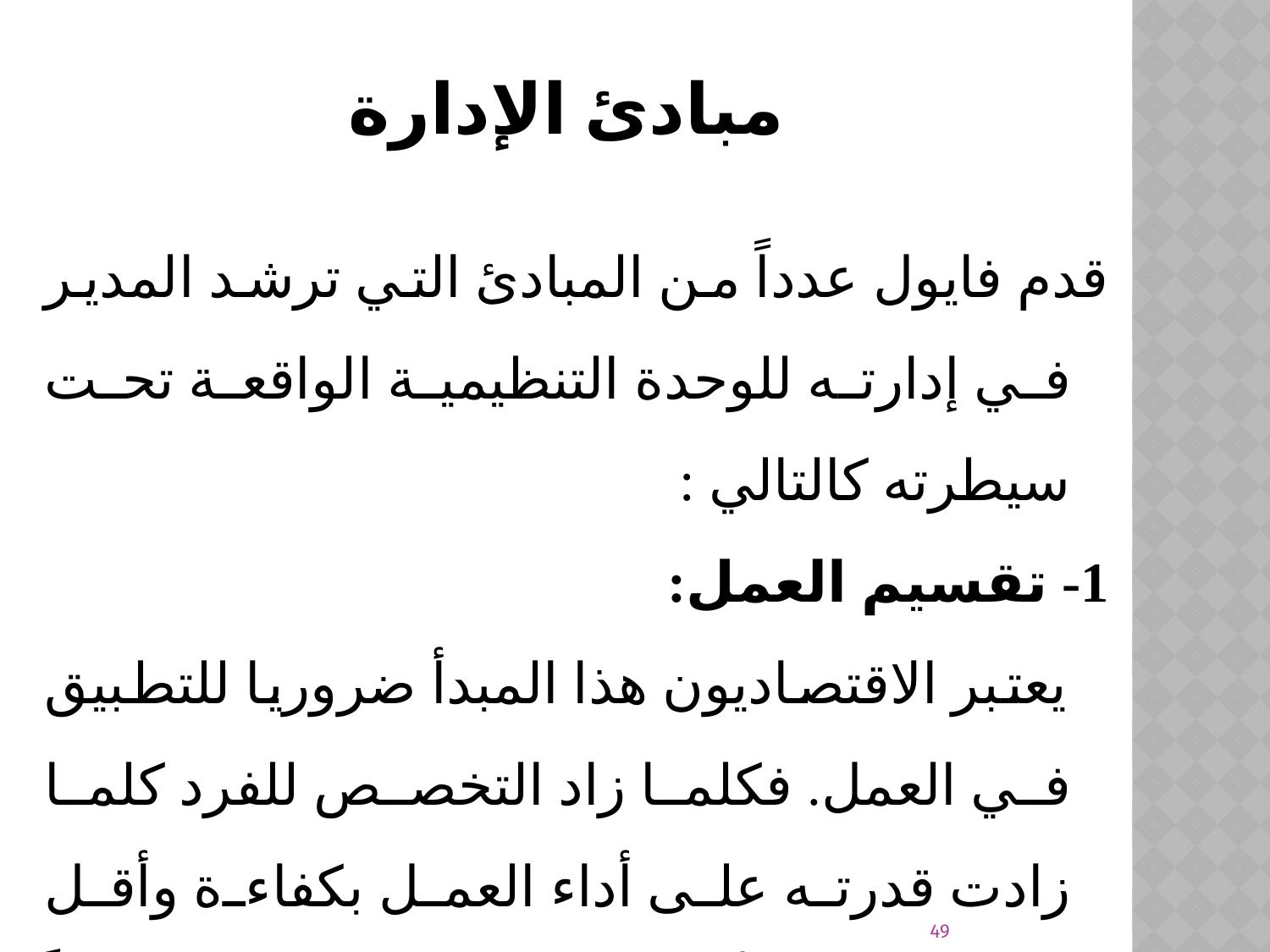

# مبادئ الإدارة
	قدم فايول عدداً من المبادئ التي ترشد المدير في إدارته للوحدة التنظيمية الواقعة تحت سيطرته كالتالي :
1- تقسيم العمل:
   يعتبر الاقتصاديون هذا المبدأ ضروريا للتطبيق في العمل. فكلما زاد التخصص للفرد كلما زادت قدرته على أداء العمل بكفاءة وأقل وقت وجهد ، وأدى ذلك إلى زيادة الإنتاجية كماً ونوعاً.

49